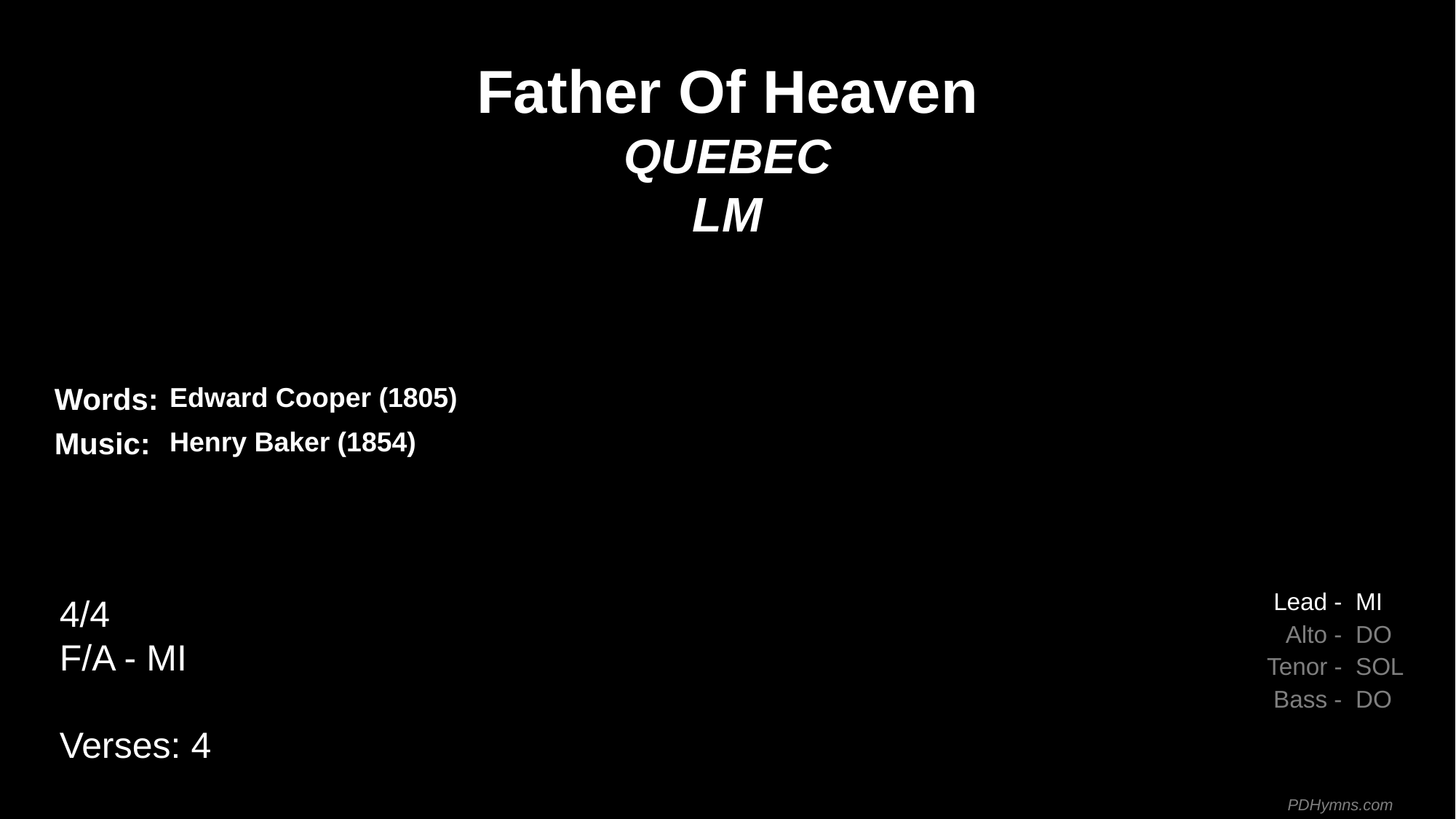

Father Of Heaven
QUEBEC
LM

| Words: | Edward Cooper (1805) |
| --- | --- |
| Music: | Henry Baker (1854) |
|  |  |
|  |  |
4/4
F/A - MI

Verses: 4
| Lead - | MI |
| --- | --- |
| Alto - | DO |
| Tenor - | SOL |
| Bass - | DO |
PDHymns.com